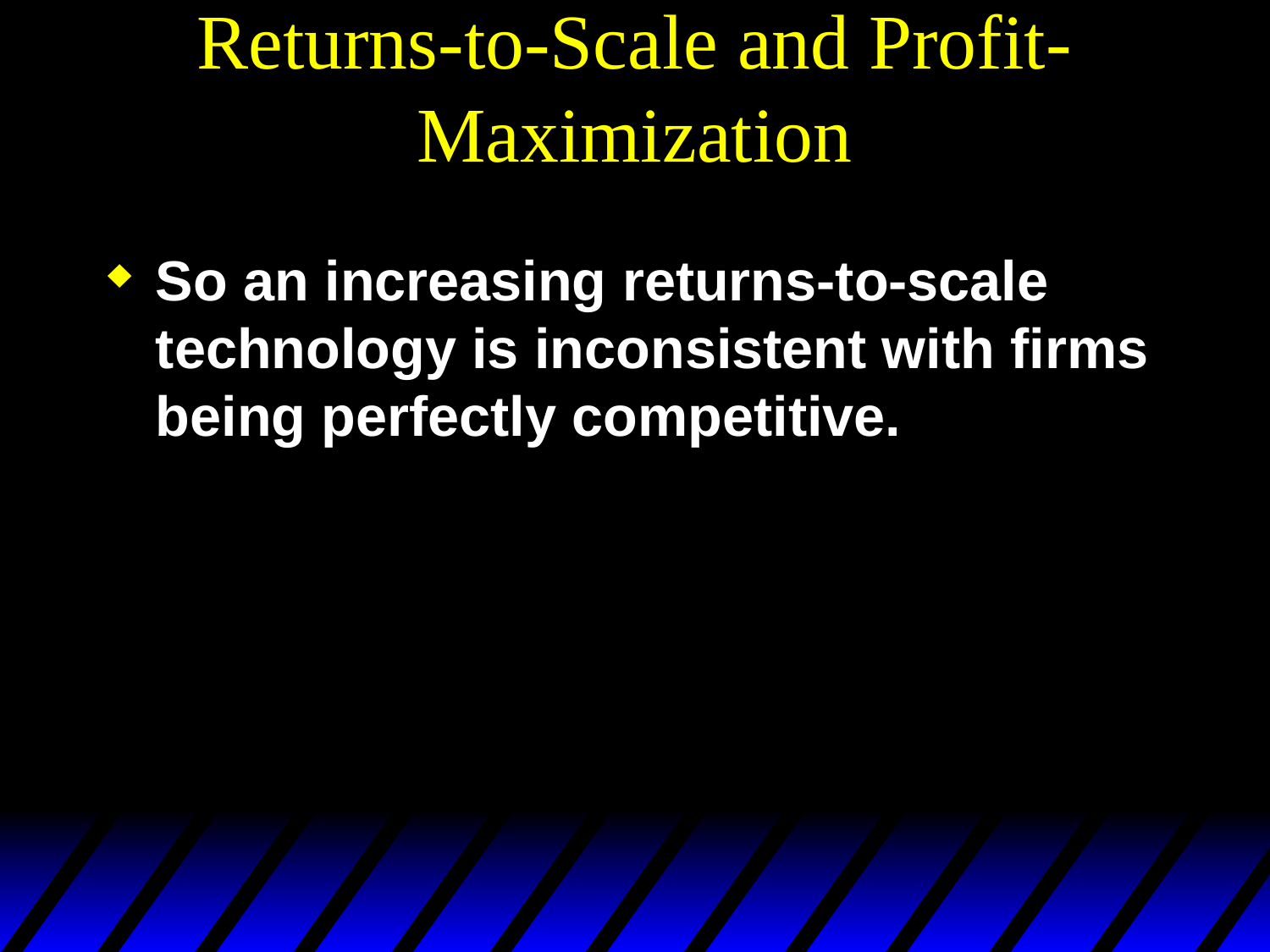

# Returns-to-Scale and Profit-Maximization
So an increasing returns-to-scale technology is inconsistent with firms being perfectly competitive.